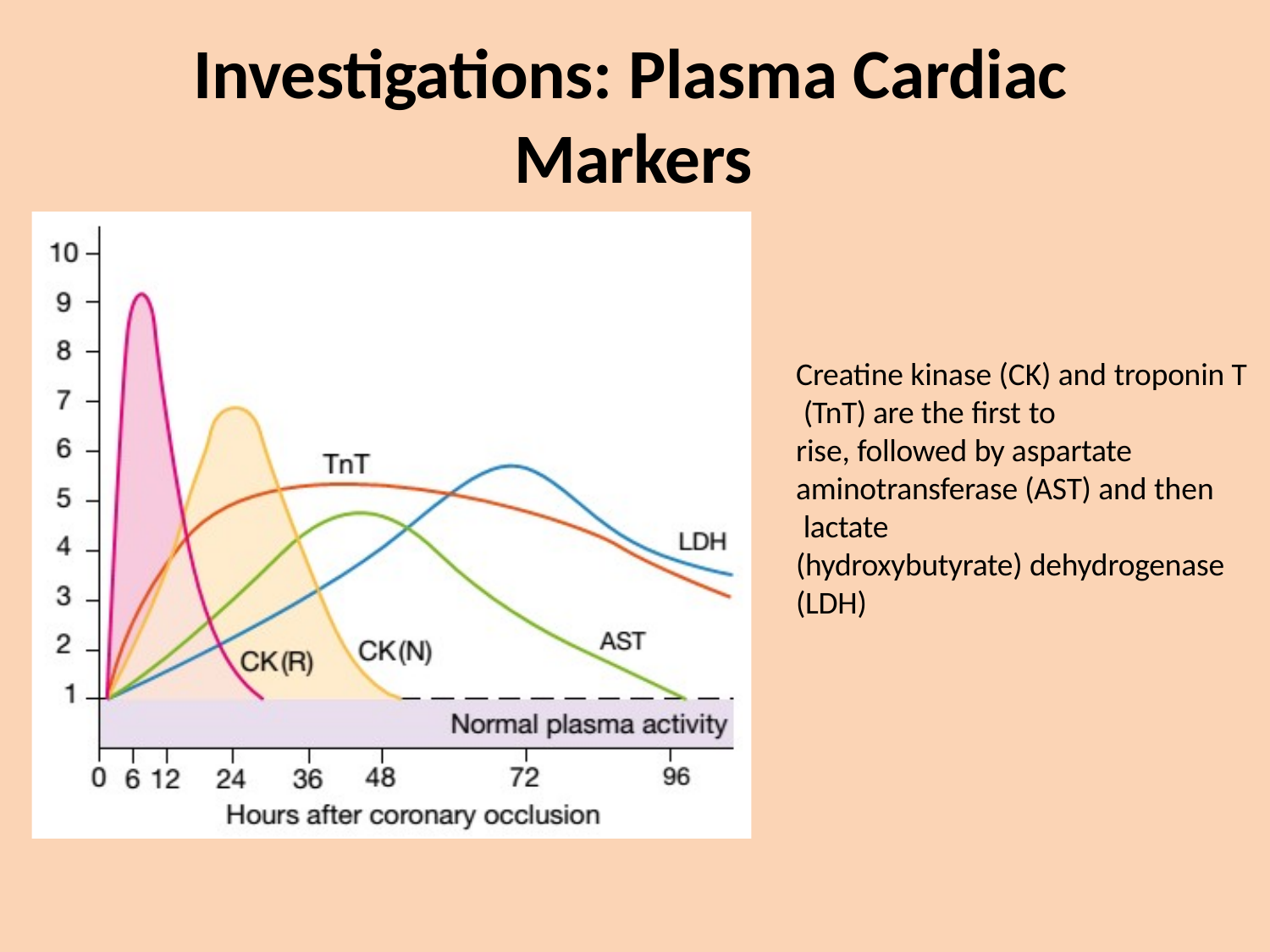

# Investigations: Plasma Cardiac  Markers

Creatine kinase (CK) and troponin T  (TnT) are the first to
rise, followed by aspartate  aminotransferase (AST) and then  lactate
(hydroxybutyrate) dehydrogenase  (LDH)